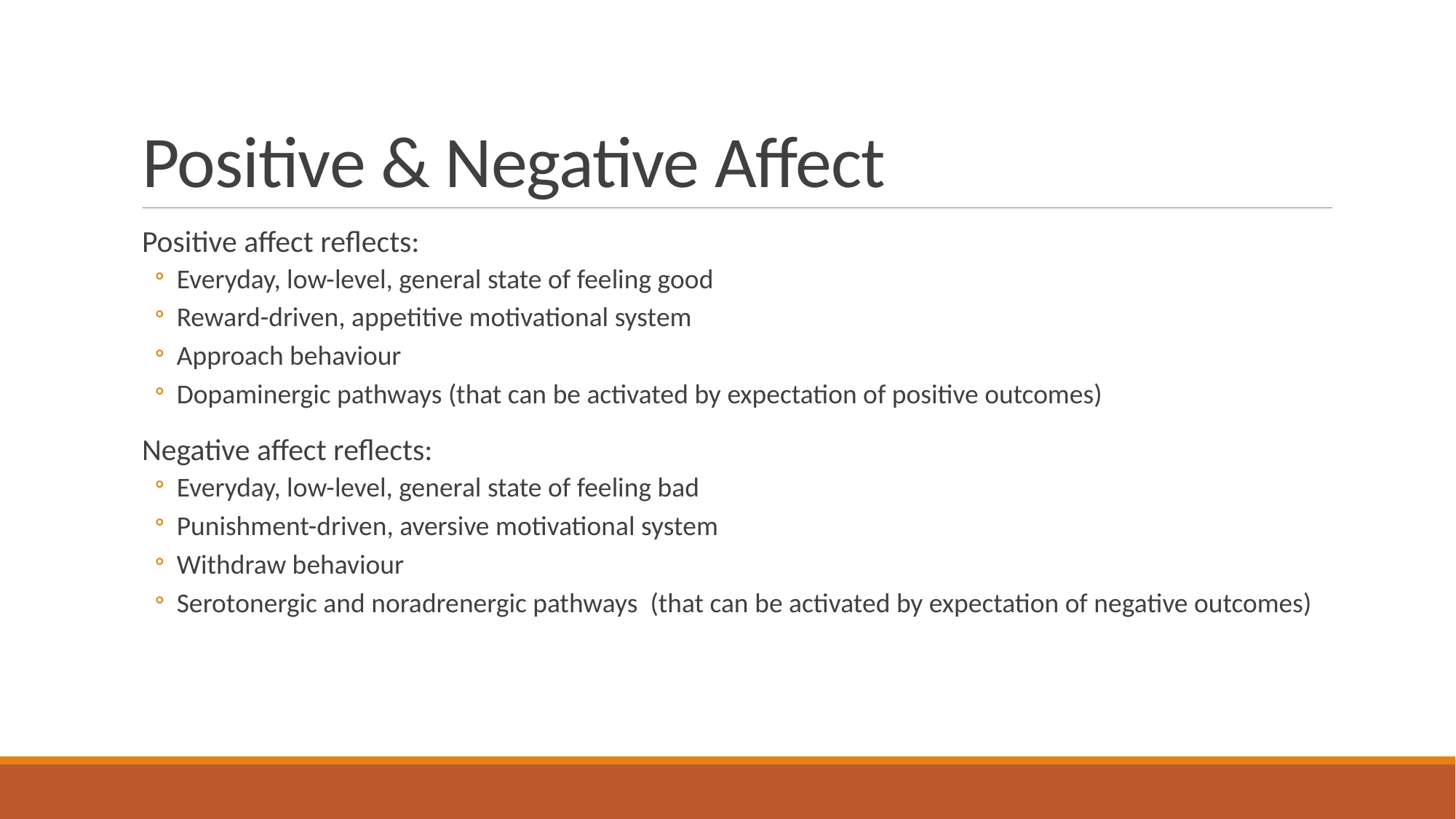

# Positive & Negative Affect
Positive affect reflects:
Everyday, low-level, general state of feeling good
Reward-driven, appetitive motivational system
Approach behaviour
Dopaminergic pathways (that can be activated by expectation of positive outcomes)
Negative affect reflects:
Everyday, low-level, general state of feeling bad
Punishment-driven, aversive motivational system
Withdraw behaviour
Serotonergic and noradrenergic pathways  (that can be activated by expectation of negative outcomes)